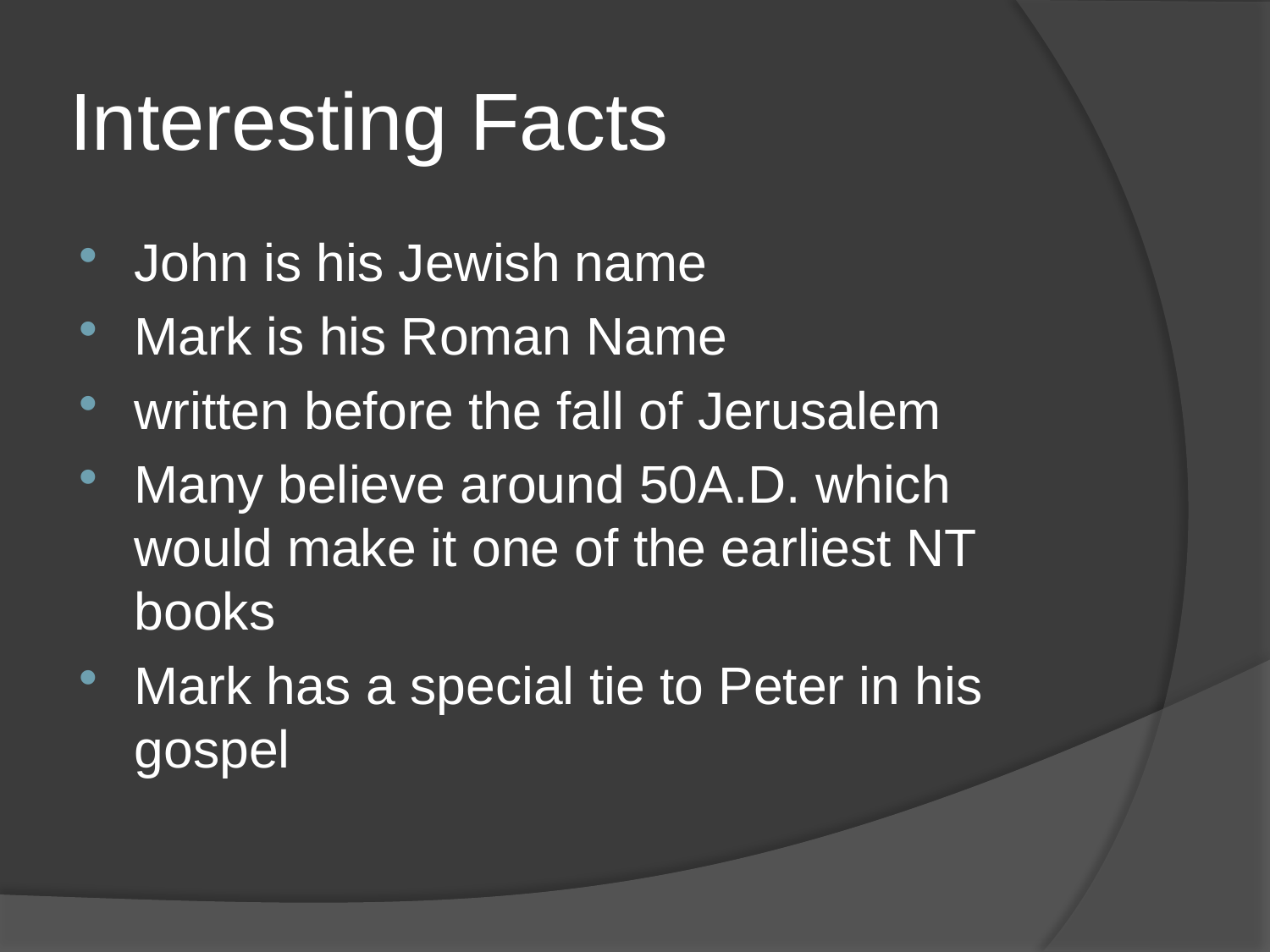

# Interesting Facts
John is his Jewish name
Mark is his Roman Name
written before the fall of Jerusalem
Many believe around 50A.D. which would make it one of the earliest NT books
Mark has a special tie to Peter in his gospel